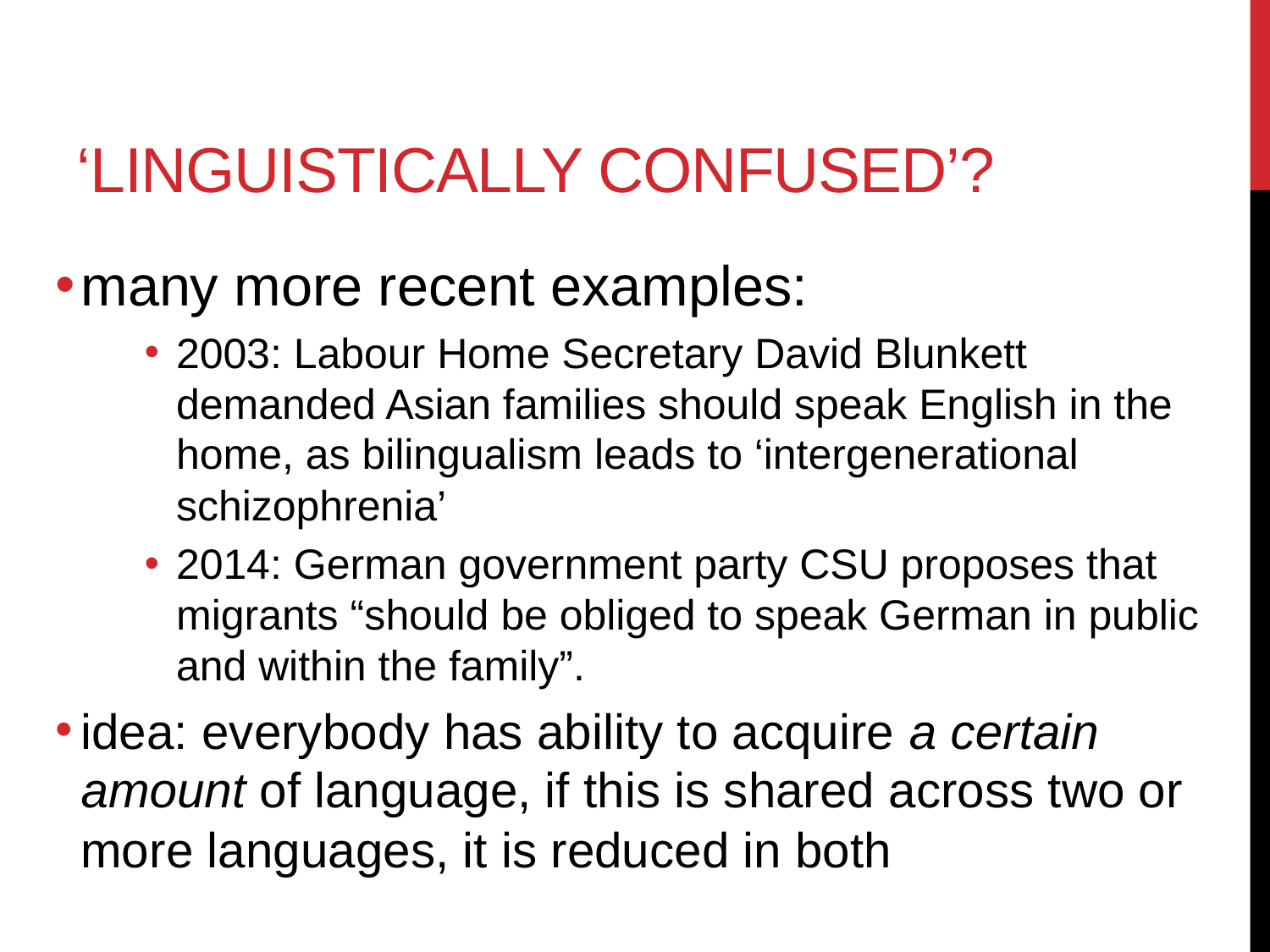

‘Linguistically confused’?
many more recent examples:
2003: Labour Home Secretary David Blunkett demanded Asian families should speak English in the home, as bilingualism leads to ‘intergenerational schizophrenia’
2014: German government party CSU proposes that migrants “should be obliged to speak German in public and within the family”.
idea: everybody has ability to acquire a certain amount of language, if this is shared across two or more languages, it is reduced in both